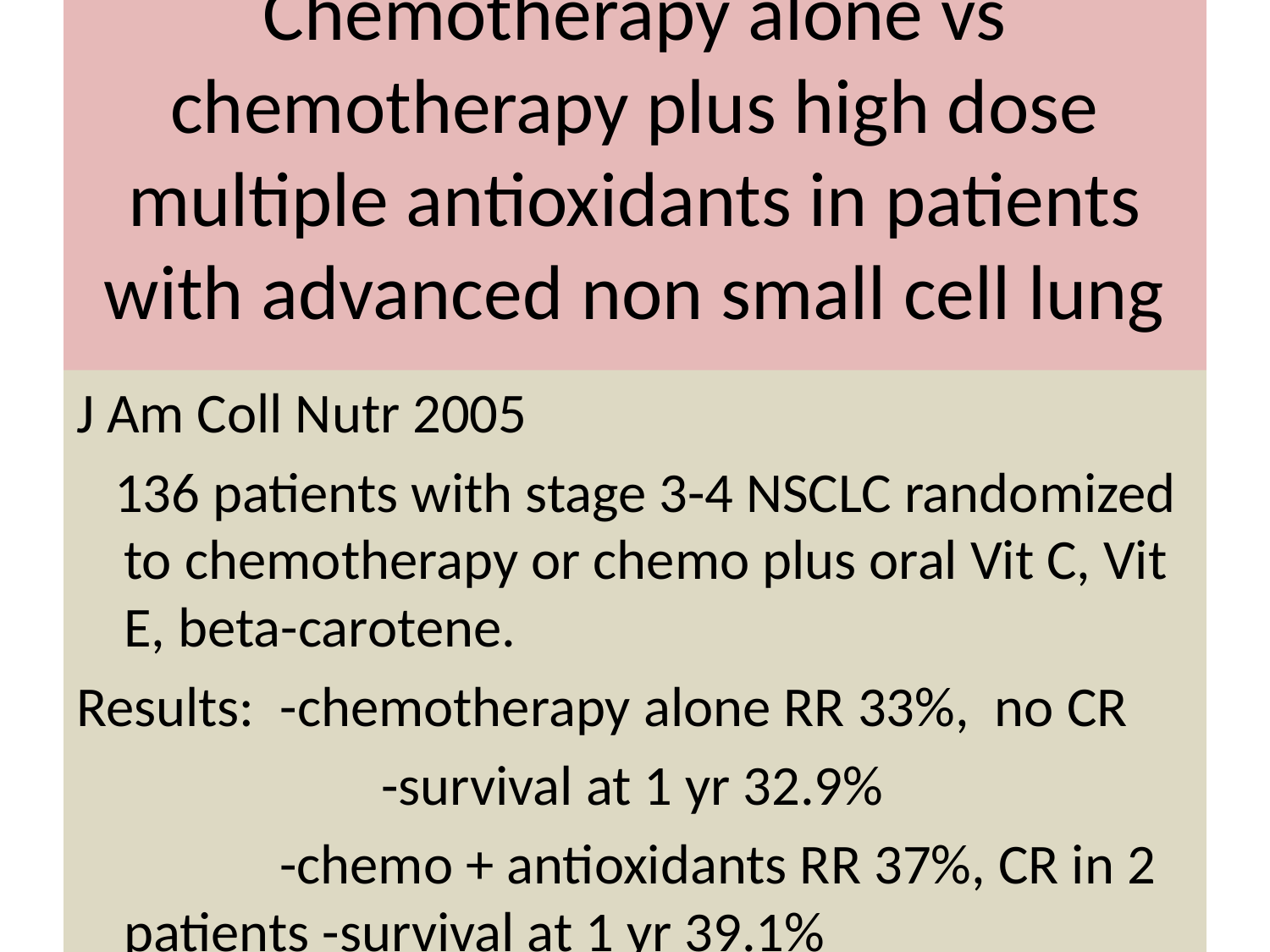

# Chemotherapy alone vs chemotherapy plus high dose multiple antioxidants in patients with advanced non small cell lung cancer
J Am Coll Nutr 2005
   136 patients with stage 3-4 NSCLC randomized to chemotherapy or chemo plus oral Vit C, Vit E, beta-carotene.
Results:  -chemotherapy alone RR 33%,  no CR
                        -survival at 1 yr 32.9%
                -chemo + antioxidants RR 37%, CR in 2 patients -survival at 1 yr 39.1%